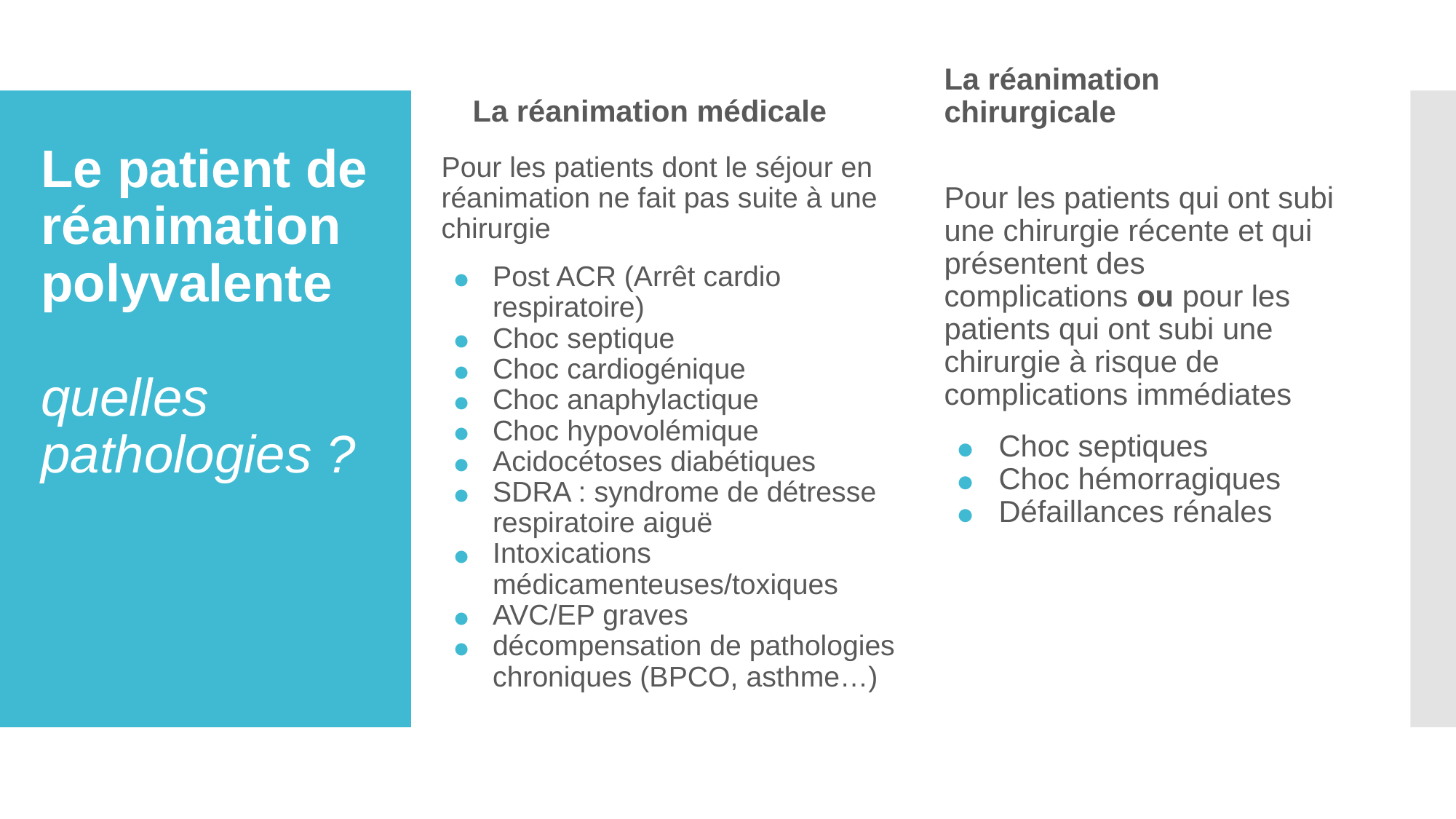

Pour les patients qui ont subi une chirurgie récente et qui présentent des complications ou pour les patients qui ont subi une chirurgie à risque de complications immédiates
Choc septiques
Choc hémorragiques
Défaillances rénales
La réanimation chirurgicale
La réanimation médicale
Pour les patients dont le séjour en réanimation ne fait pas suite à une chirurgie
Post ACR (Arrêt cardio respiratoire)
Choc septique
Choc cardiogénique
Choc anaphylactique
Choc hypovolémique
Acidocétoses diabétiques
SDRA : syndrome de détresse respiratoire aiguë
Intoxications médicamenteuses/toxiques
AVC/EP graves
décompensation de pathologies chroniques (BPCO, asthme…)
# Le patient de réanimation polyvalente

quelles pathologies ?